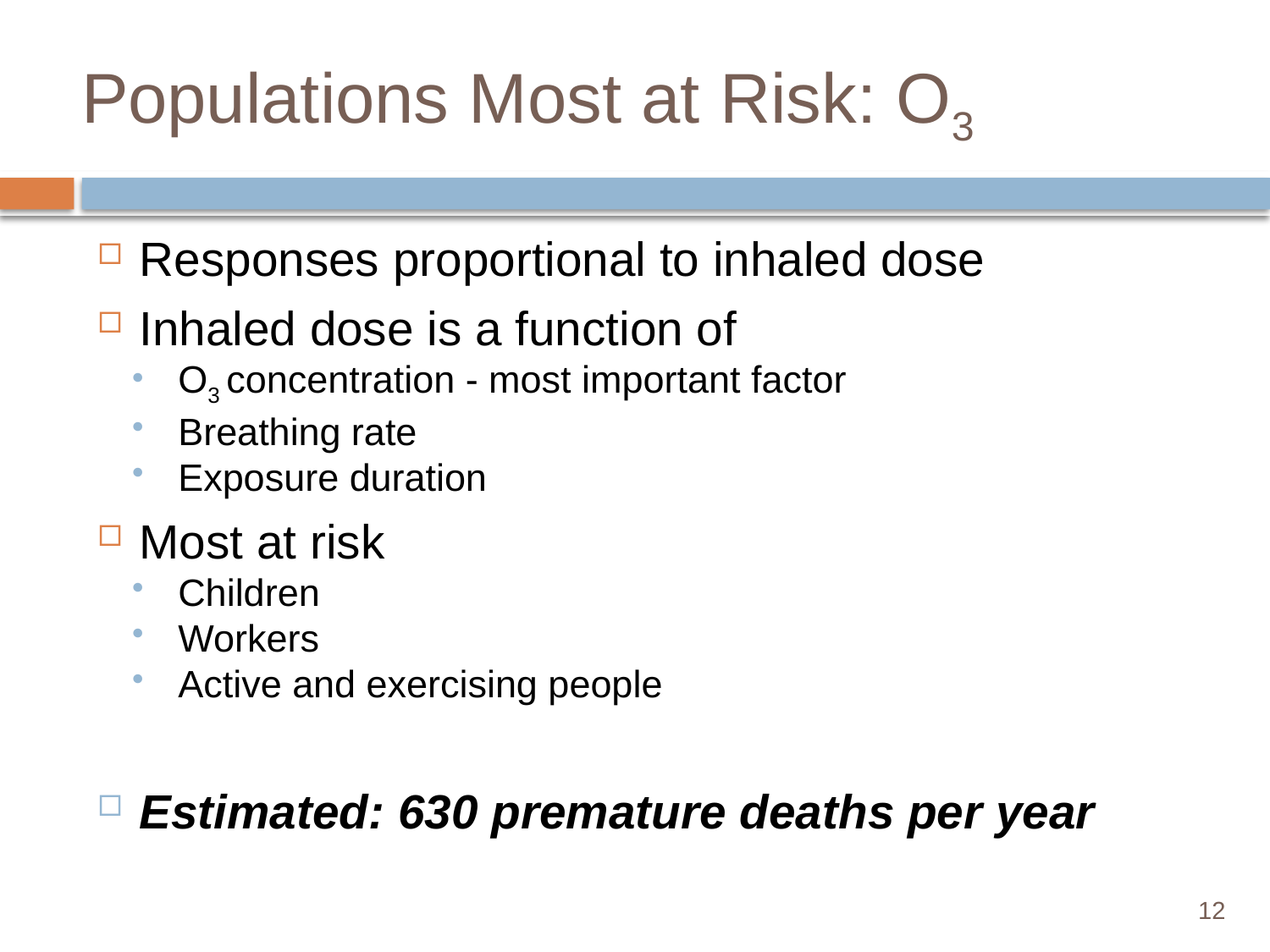

# Populations Most at Risk: O3
Responses proportional to inhaled dose
Inhaled dose is a function of
O3 concentration - most important factor
Breathing rate
Exposure duration
Most at risk
Children
Workers
Active and exercising people

Estimated: 630 premature deaths per year

12